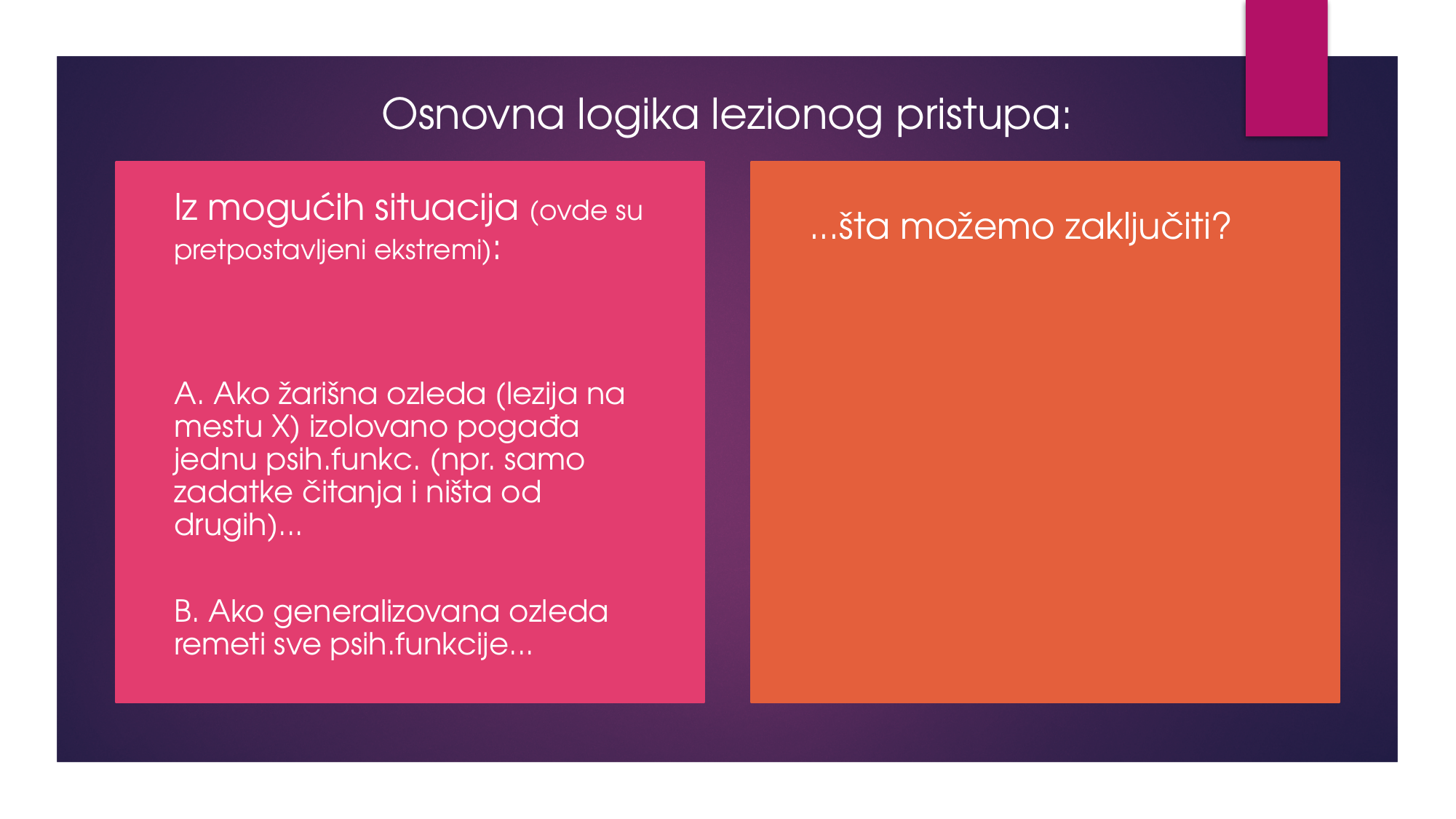

Osnovna logika lezionog pristupa:
A. Ako žarišna ozleda (lezija na mestu X) izolovano pogađa jednu psih.funkc. (npr. samo zadatke čitanja i ništa od drugih)...

B. Ako generalizovana ozleda remeti sve psih.funkcije...
Iz mogućih situacija (ovde su pretpostavljeni ekstremi):

...šta možemo zaključiti?